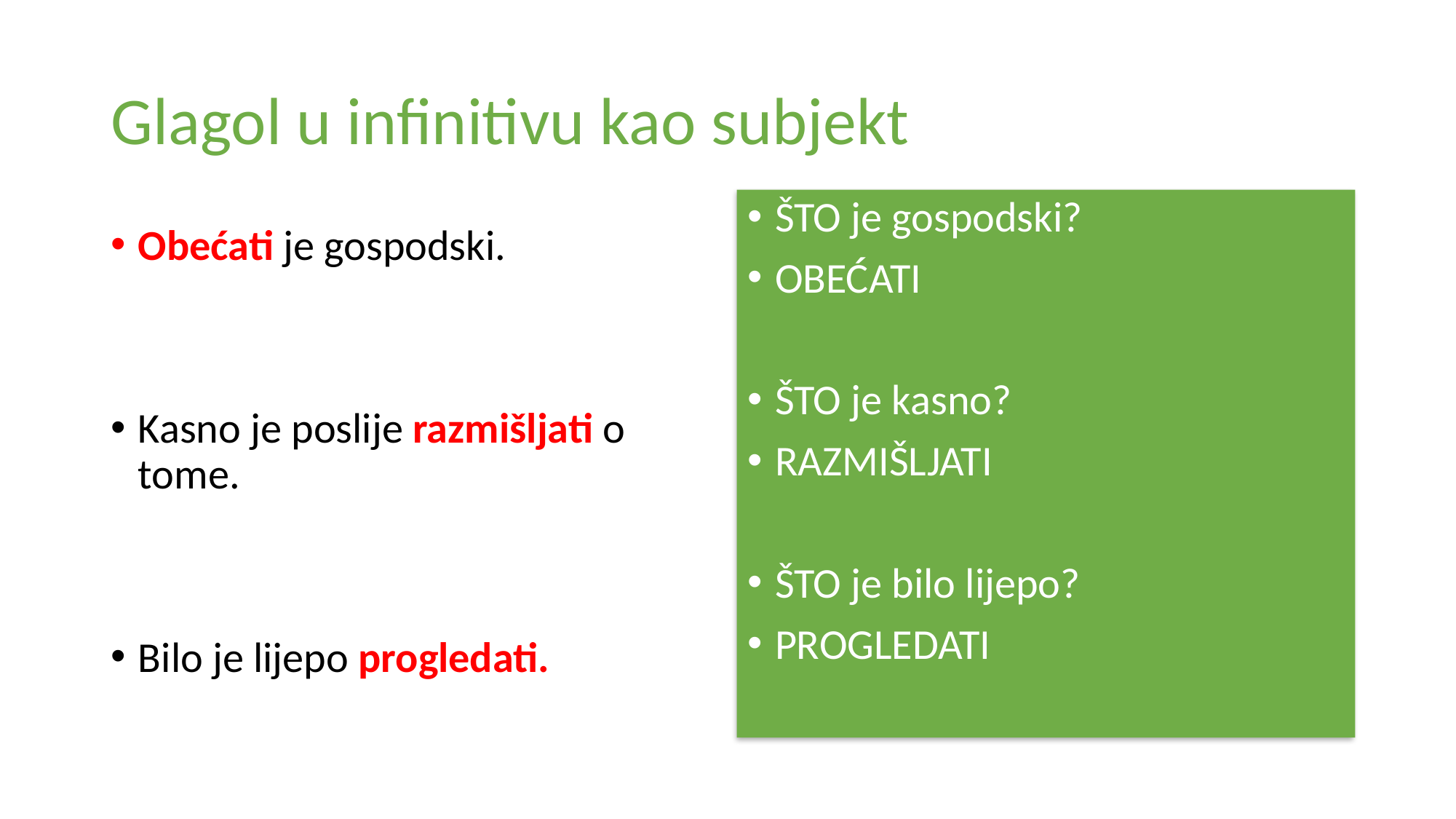

# Glagol u infinitivu kao subjekt
ŠTO je gospodski?
OBEĆATI

ŠTO je kasno?
RAZMIŠLJATI

ŠTO je bilo lijepo?
PROGLEDATI
Obećati je gospodski.

Kasno je poslije razmišljati o tome.

Bilo je lijepo progledati.